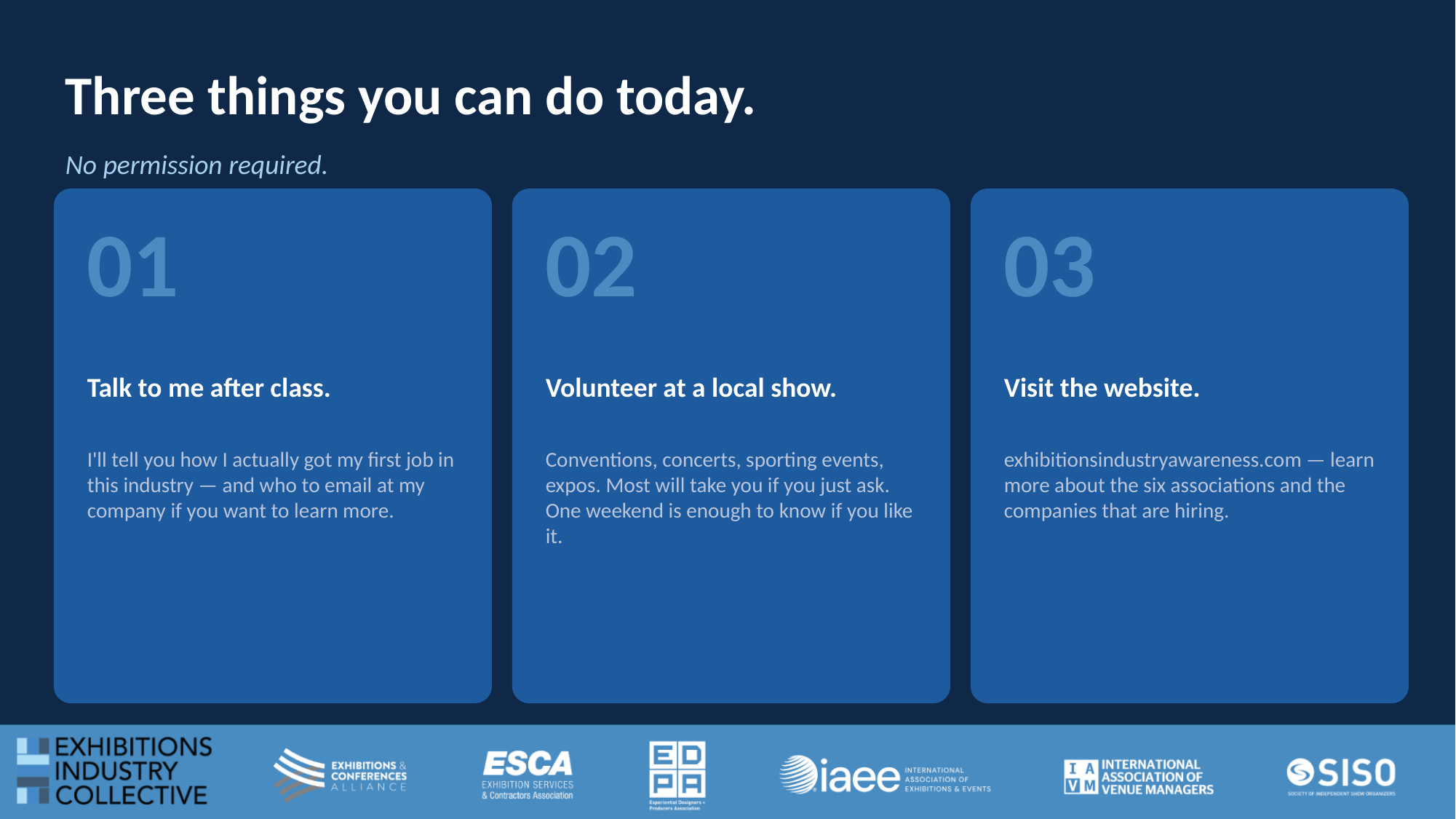

Three things you can do today.
No permission required.

01
02
03
Talk to me after class.
Volunteer at a local show.
Visit the website.
I'll tell you how I actually got my first job in this industry — and who to email at my company if you want to learn more.
Conventions, concerts, sporting events, expos. Most will take you if you just ask. One weekend is enough to know if you like it.
exhibitionsindustryawareness.com — learn more about the six associations and the companies that are hiring.